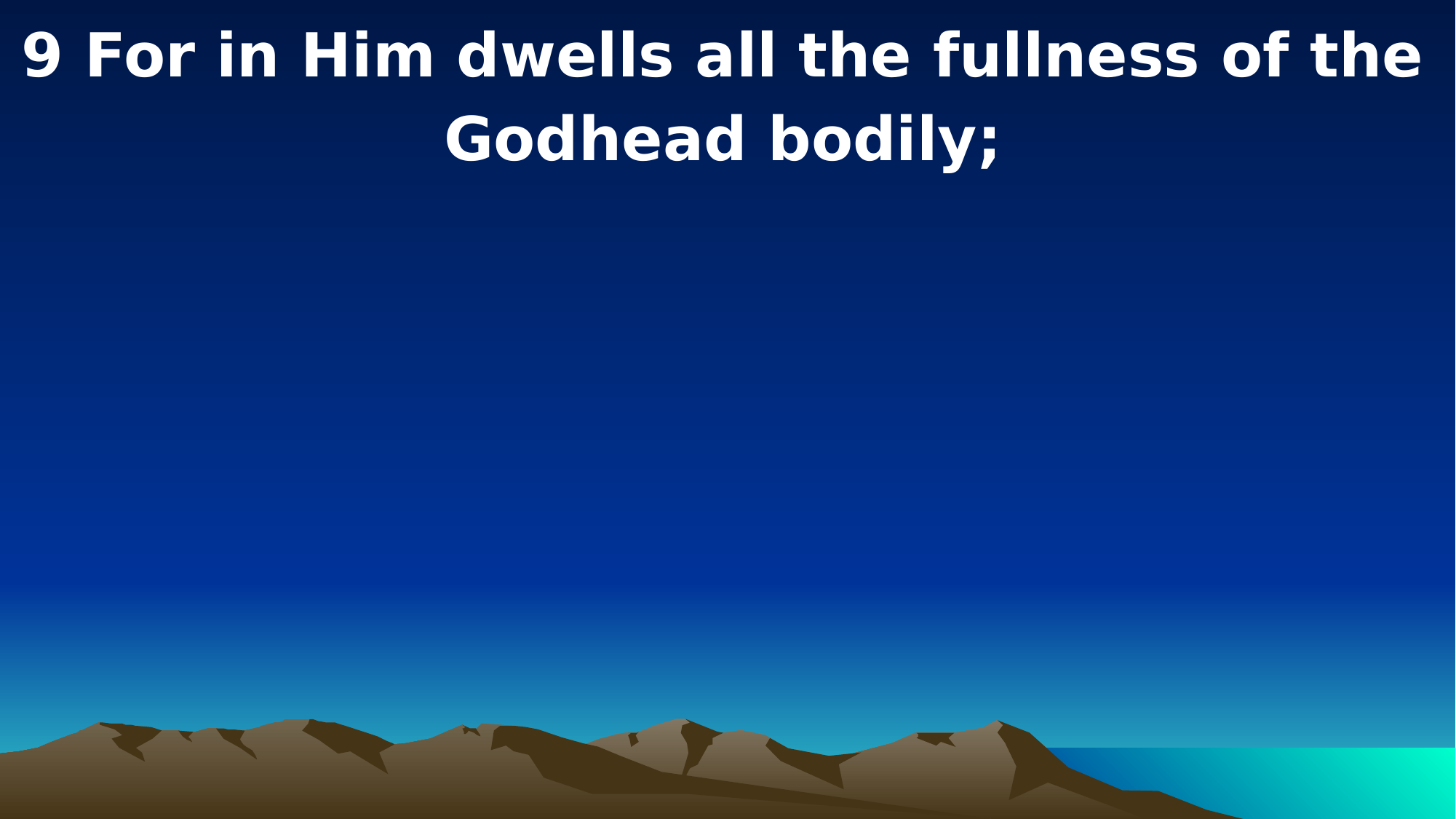

9 For in Him dwells all the fullness of the Godhead bodily;